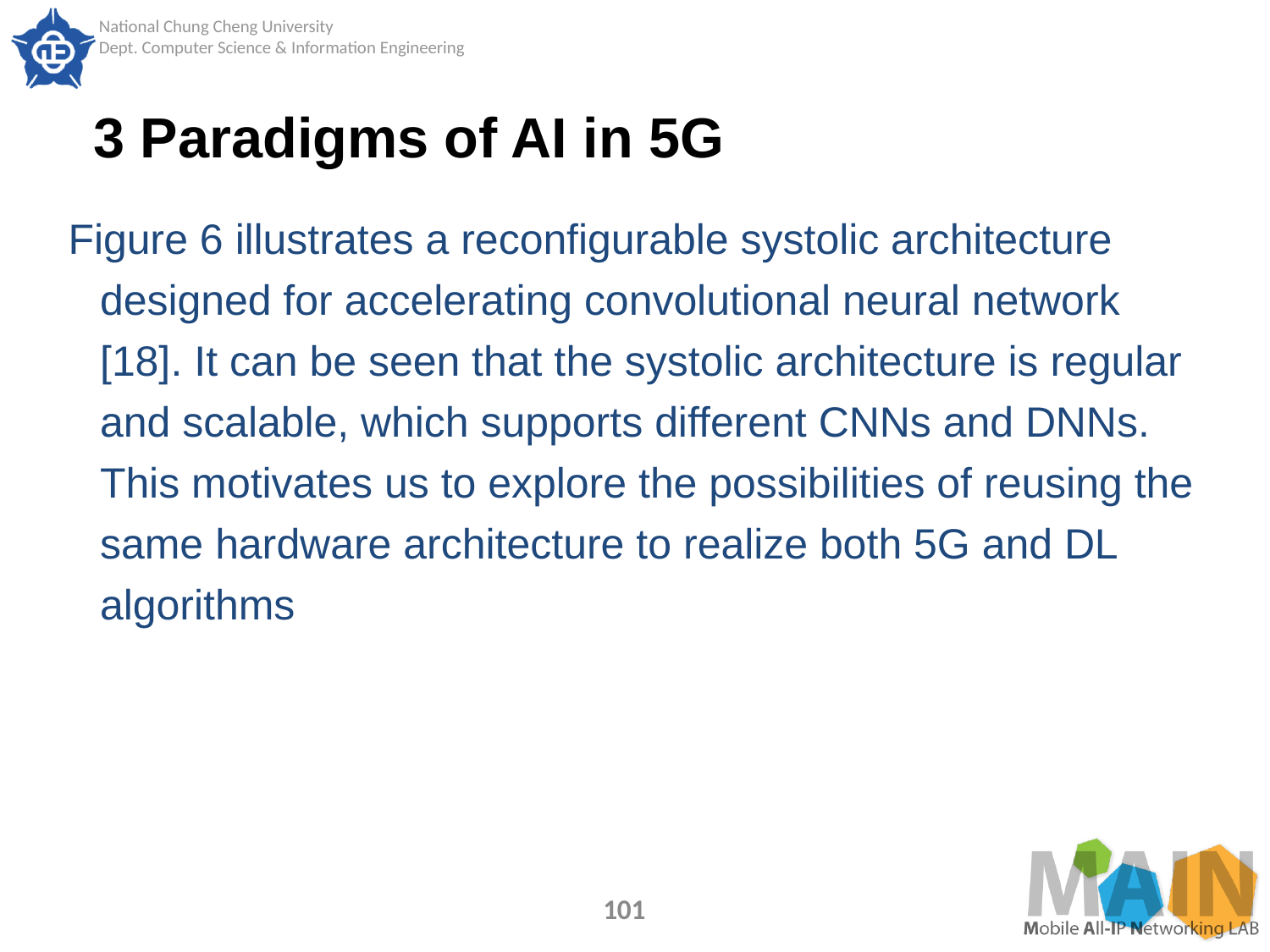

# 3 Paradigms of AI in 5G
Figure 6 illustrates a reconfigurable systolic architecture designed for accelerating convolutional neural network [18]. It can be seen that the systolic architecture is regular and scalable, which supports different CNNs and DNNs. This motivates us to explore the possibilities of reusing the same hardware architecture to realize both 5G and DL algorithms
101